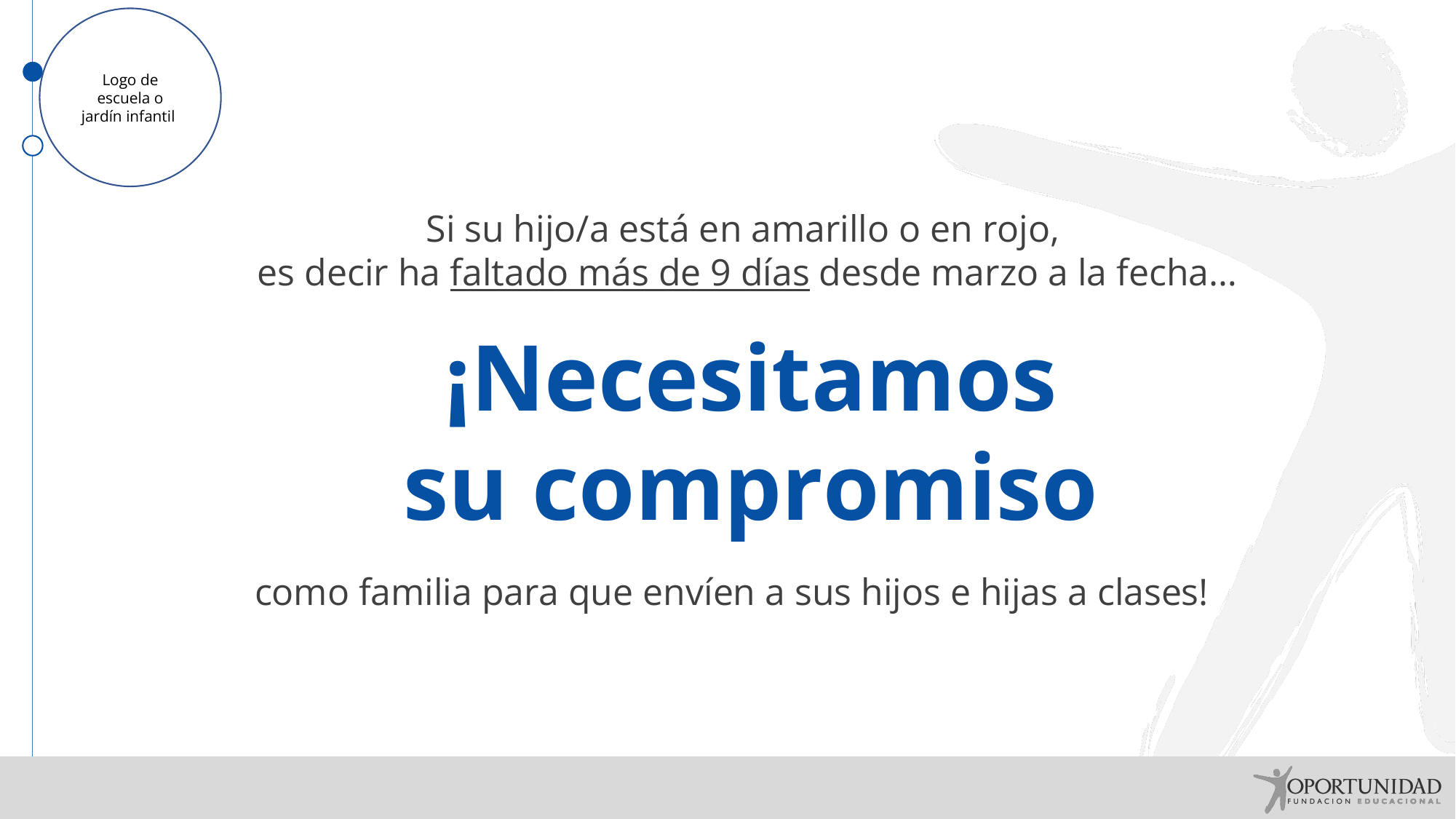

Logo de escuela o jardín infantil
Si su hijo/a está en amarillo o en rojo,
es decir ha faltado más de 9 días desde marzo a la fecha…

¡Necesitamos
su compromiso
como familia para que envíen a sus hijos e hijas a clases!